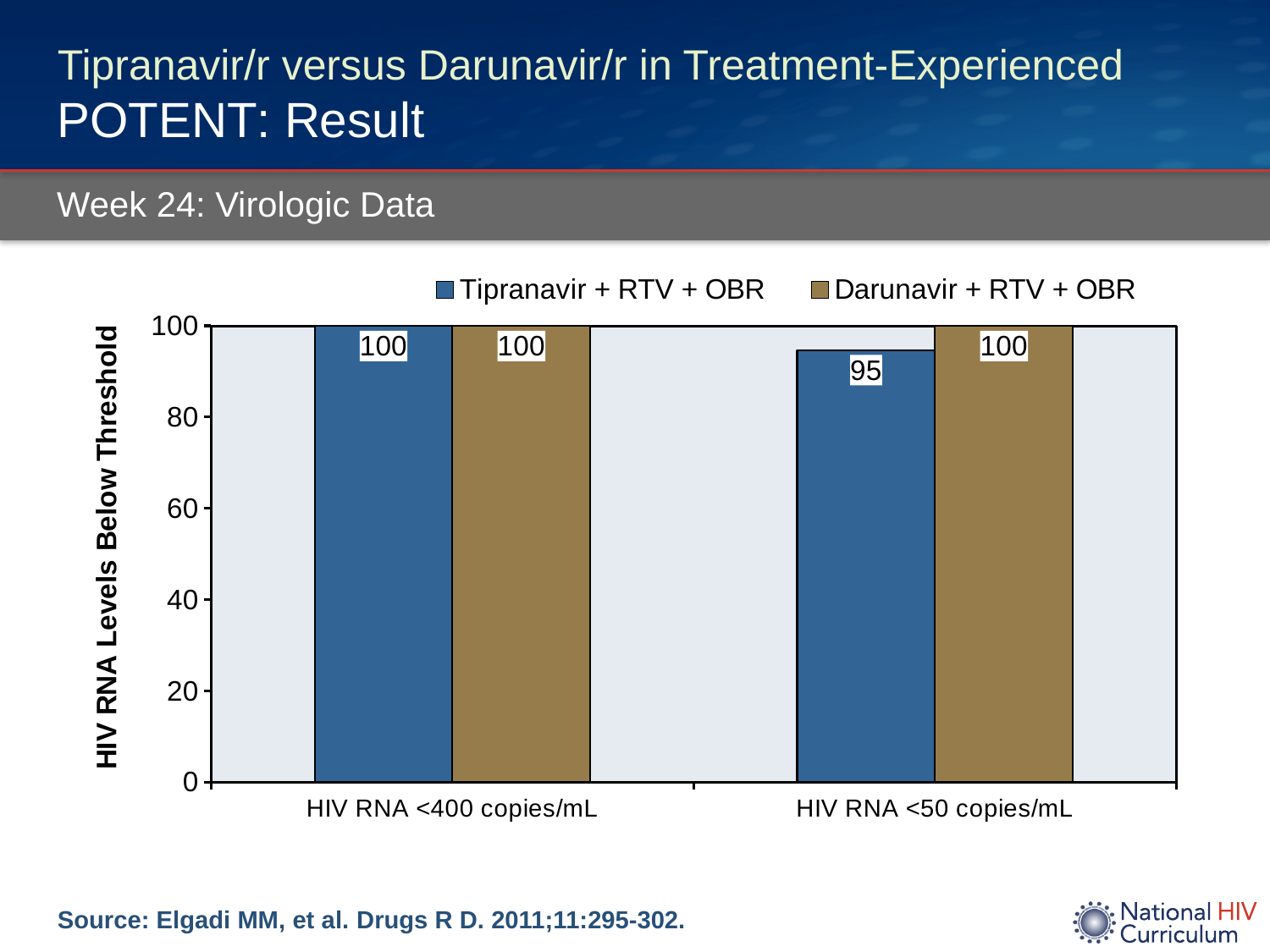

# Tipranavir/r versus Darunavir/r in Treatment-Experienced POTENT: Result
Week 24: Virologic Data

### Chart

| Category | Tipranavir + RTV + OBR | Darunavir + RTV + OBR |
|---|---|---|
| HIV RNA <400 copies/mL | 100.0 | 100.0 |
| HIV RNA <50 copies/mL | 94.7 | 100.0 |
Source: Elgadi MM, et al. Drugs R D. 2011;11:295-302.